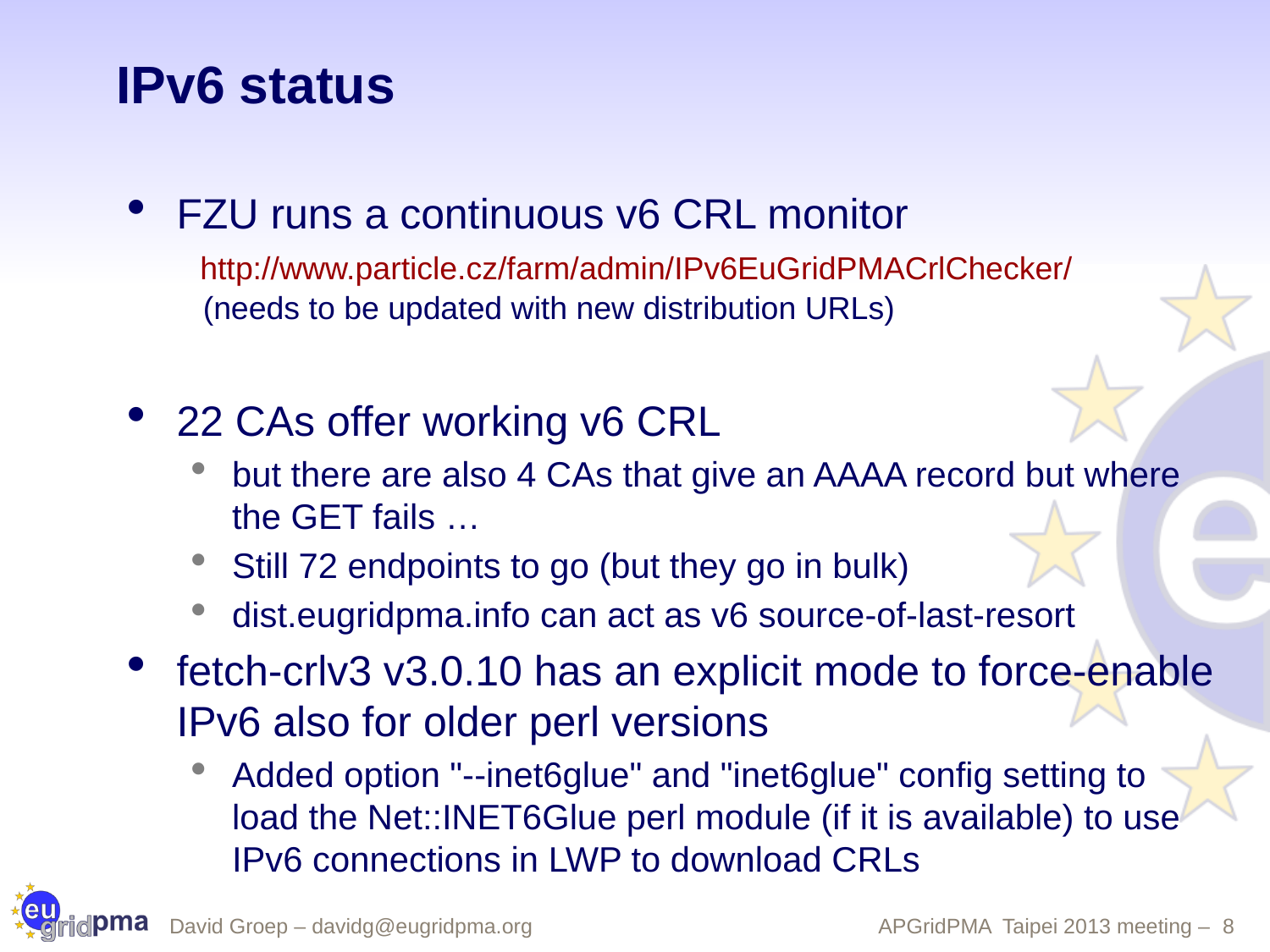

# IPv6 status
FZU runs a continuous v6 CRL monitor
  http://www.particle.cz/farm/admin/IPv6EuGridPMACrlChecker/
   (needs to be updated with new distribution URLs)

22 CAs offer working v6 CRL
but there are also 4 CAs that give an AAAA record but where the GET fails …
Still 72 endpoints to go (but they go in bulk)
dist.eugridpma.info can act as v6 source-of-last-resort
fetch-crlv3 v3.0.10 has an explicit mode to force-enable IPv6 also for older perl versions
Added option "--inet6glue" and "inet6glue" config setting to load the Net::INET6Glue perl module (if it is available) to use IPv6 connections in LWP to download CRLs